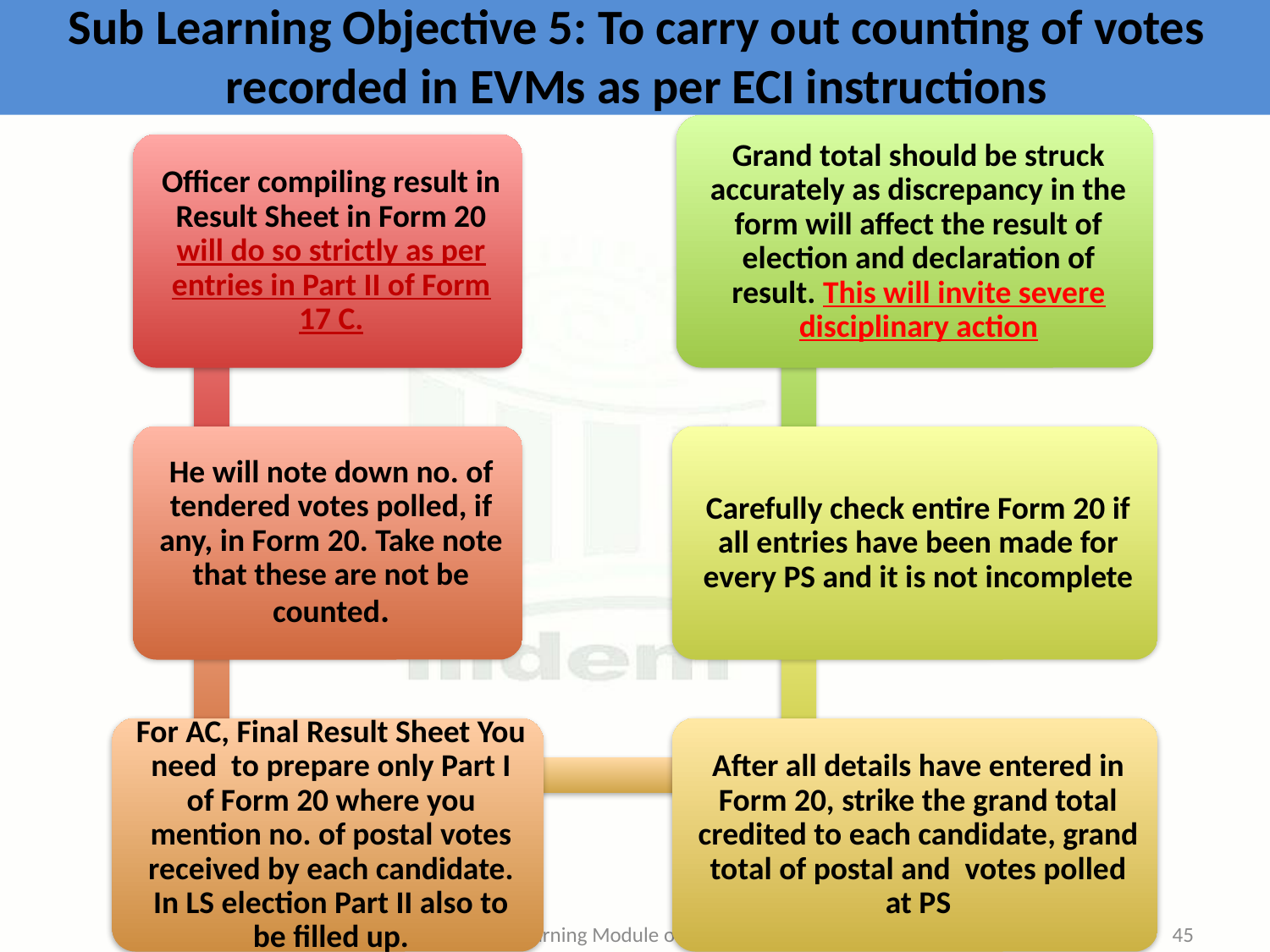

# Sub Learning Objective 5: To carry out counting of votes recorded in EVMs as per ECI instructions
Officer compiling result in Result Sheet in Form 20 will do so strictly as per entries in Part II of Form 17 C.
He will note down no. of tendered votes polled, if any, in Form 20. Take note that these are not be counted.
For AC, Final Result Sheet You need  to prepare only Part I of Form 20 where you mention no. of postal votes received by each candidate. In LS election Part II also to be filled up.
After all details have entered in Form 20, strike the grand total credited to each candidate, grand total of postal and  votes polled at PS
Carefully check entire Form 20 if all entries have been made for every PS and it is not incomplete
Grand total should be struck accurately as discrepancy in the form will affect the result of election and declaration of result. This will invite severe disciplinary action
Learning Module of RO/ARO
45